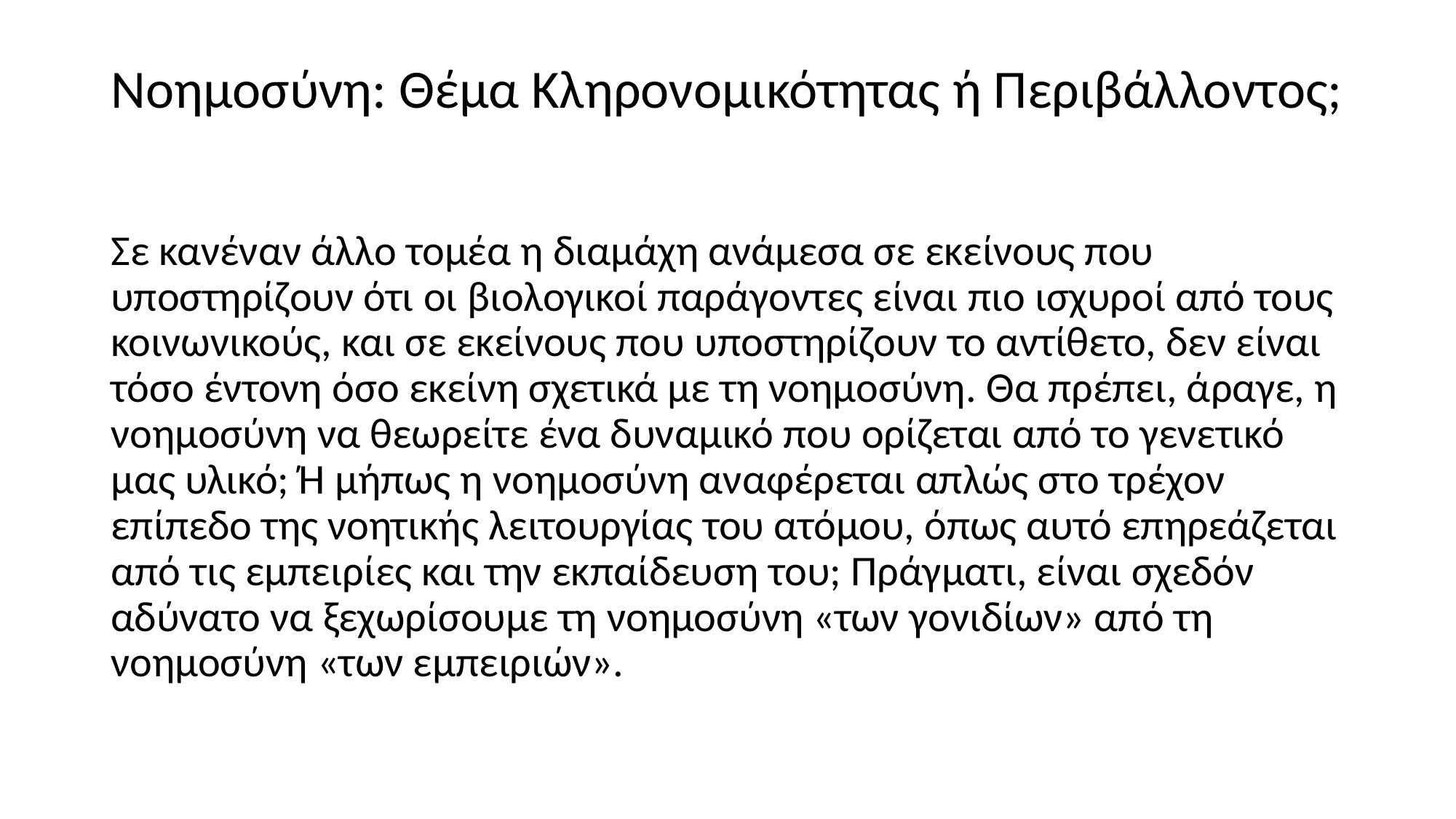

# Νοημοσύνη: Θέμα Κληρονομικότητας ή Περιβάλλοντος;
Σε κανέναν άλλο τομέα η διαμάχη ανάμεσα σε εκείνους που υποστηρίζουν ότι οι βιολογικοί παράγοντες είναι πιο ισχυροί από τους κοινωνικούς, και σε εκείνους που υποστηρίζουν το αντίθετο, δεν είναι τόσο έντονη όσο εκείνη σχετικά με τη νοημοσύνη. Θα πρέπει, άραγε, η νοημοσύνη να θεωρείτε ένα δυναμικό που ορίζεται από το γενετικό μας υλικό; Ή μήπως η νοημοσύνη αναφέρεται απλώς στο τρέχον επίπεδο της νοητικής λειτουργίας του ατόμου, όπως αυτό επηρεάζεται από τις εμπειρίες και την εκπαίδευση του; Πράγματι, είναι σχεδόν αδύνατο να ξεχωρίσουμε τη νοημοσύνη «των γονιδίων» από τη νοημοσύνη «των εμπειριών».